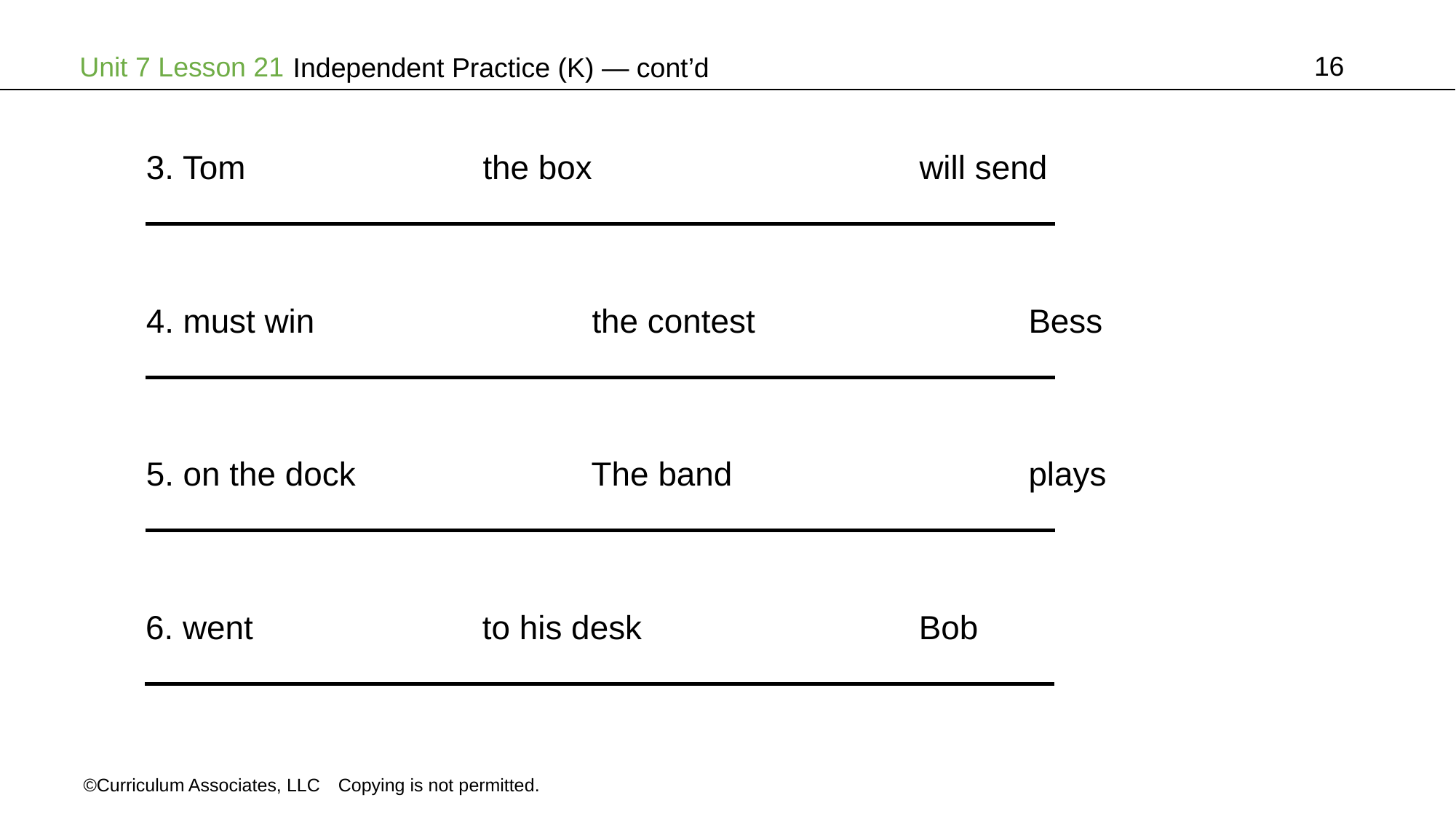

16
Independent Practice (K) — cont’d
3. Tom			 the box			 will send
4. must win			 the contest			 Bess
5. on the dock			 The band			 plays
6. went			 to his desk			 Bob